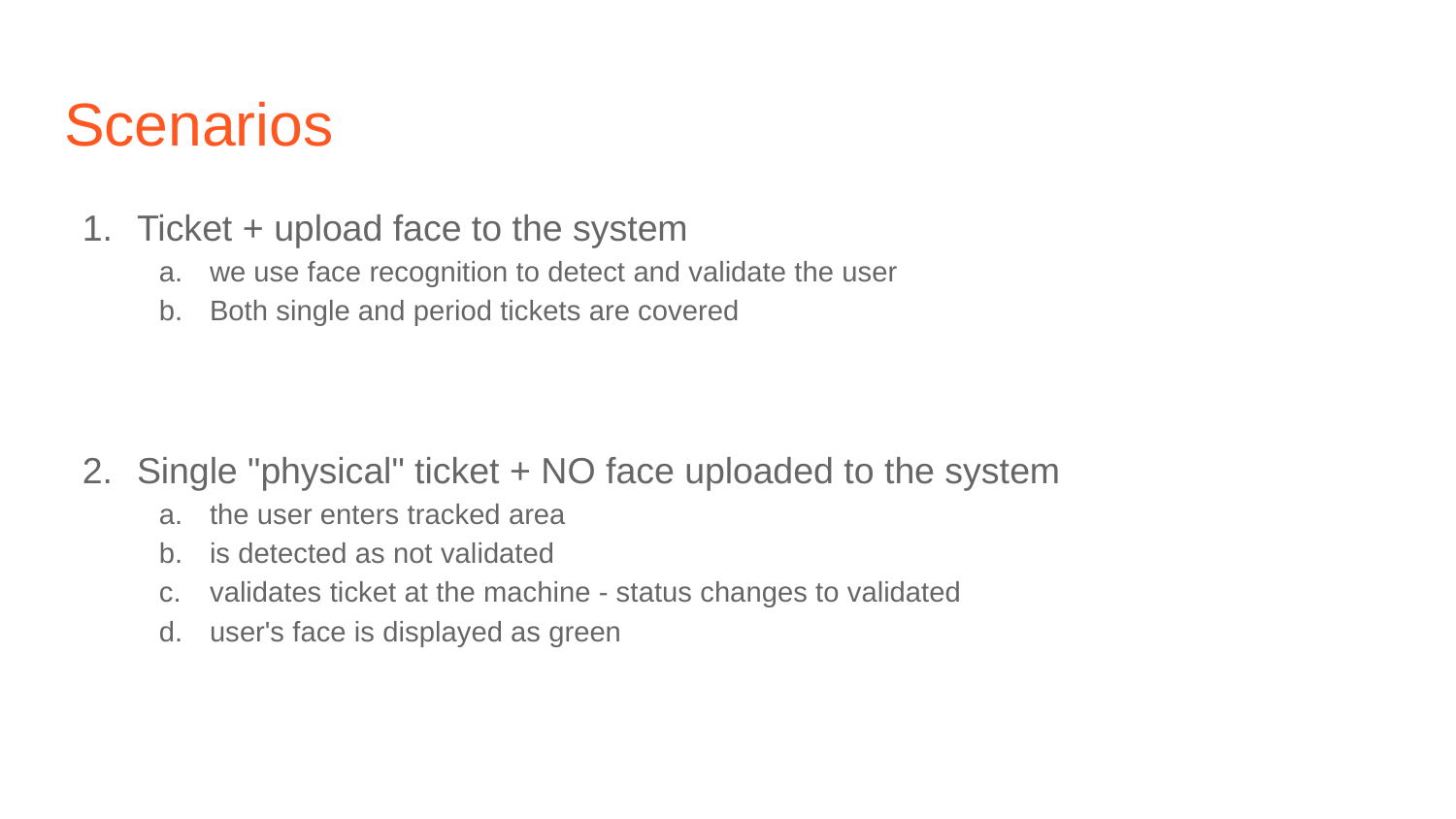

# Scenarios
Ticket + upload face to the system
we use face recognition to detect and validate the user
Both single and period tickets are covered

Single "physical" ticket + NO face uploaded to the system
the user enters tracked area
is detected as not validated
validates ticket at the machine - status changes to validated
user's face is displayed as green